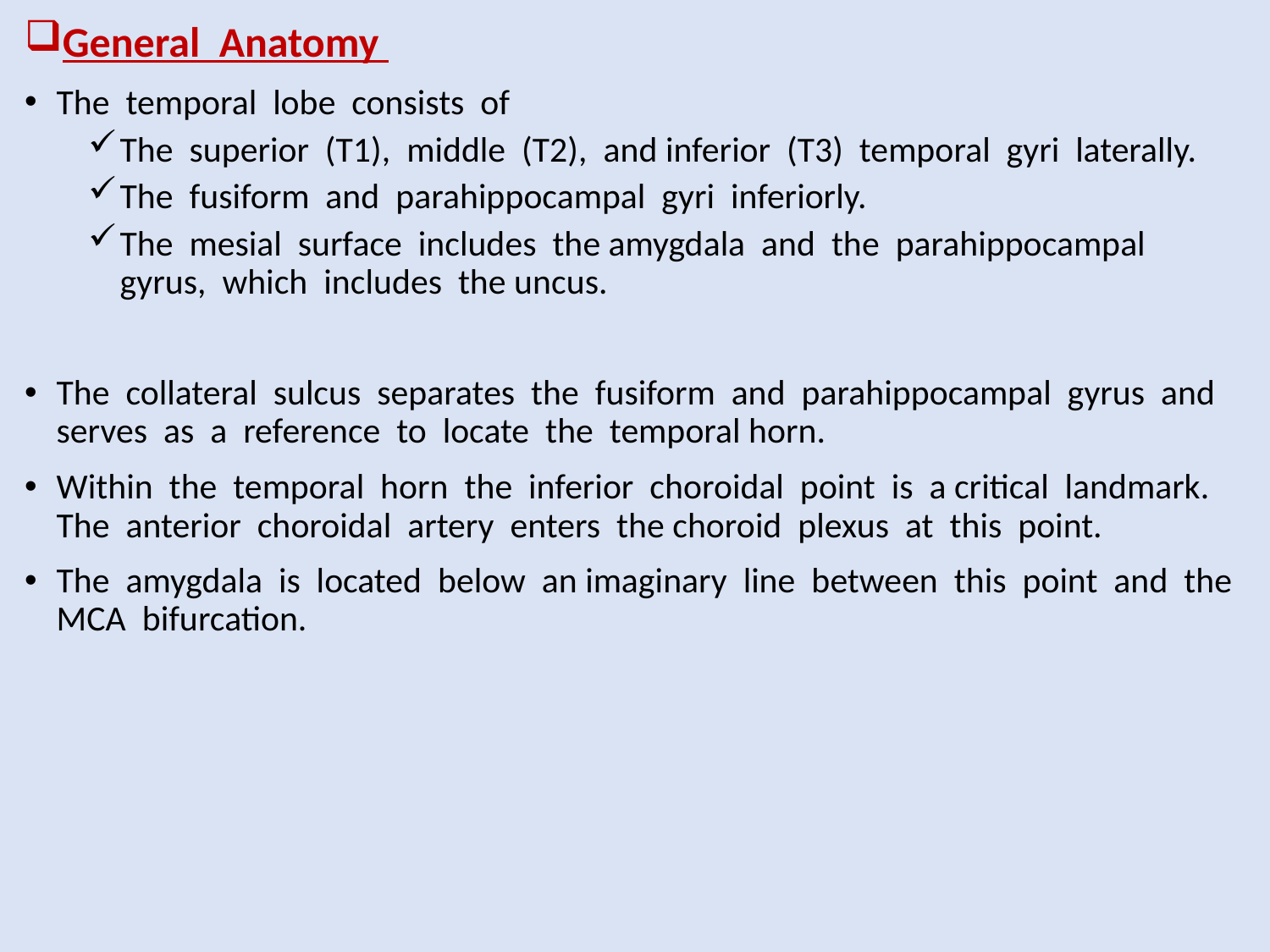

General  Anatomy
The  temporal  lobe  consists  of
The  superior  (T1),  middle  (T2),  and inferior  (T3)  temporal  gyri  laterally.
The  fusiform  and  parahippocampal  gyri  inferiorly.
The  mesial  surface  includes  the amygdala  and  the  parahippocampal  gyrus,  which  includes  the uncus.

The  collateral  sulcus  separates  the  fusiform  and  parahippocampal  gyrus  and  serves  as  a  reference  to  locate  the  temporal horn.
Within  the  temporal  horn  the  inferior  choroidal  point  is  a critical  landmark.  The  anterior  choroidal  artery  enters  the choroid  plexus  at  this  point.
The  amygdala  is  located  below  an imaginary  line  between  this  point  and  the  MCA  bifurcation.